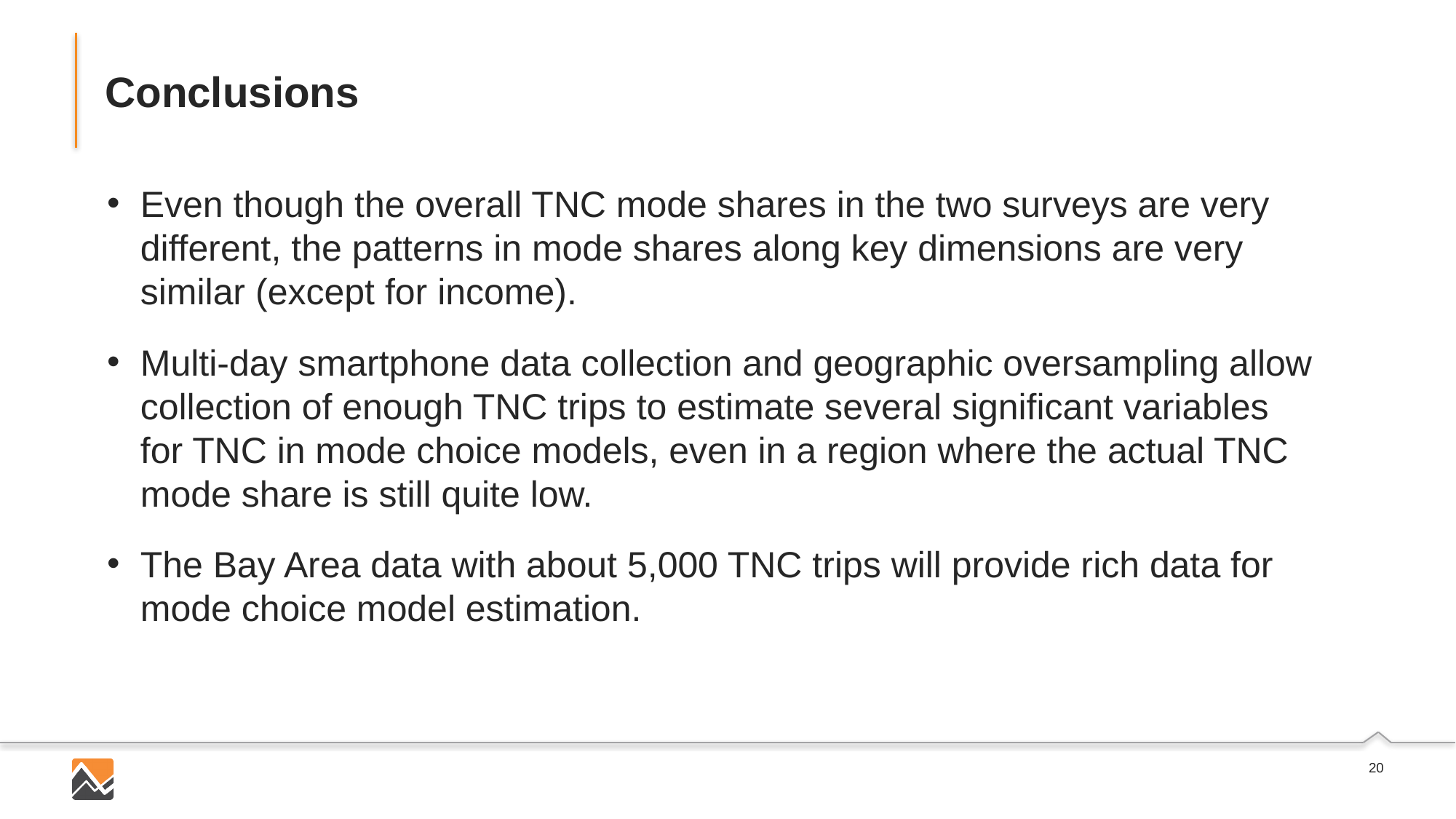

# Conclusions
Even though the overall TNC mode shares in the two surveys are very different, the patterns in mode shares along key dimensions are very similar (except for income).
Multi-day smartphone data collection and geographic oversampling allow collection of enough TNC trips to estimate several significant variables for TNC in mode choice models, even in a region where the actual TNC mode share is still quite low.
The Bay Area data with about 5,000 TNC trips will provide rich data for mode choice model estimation.